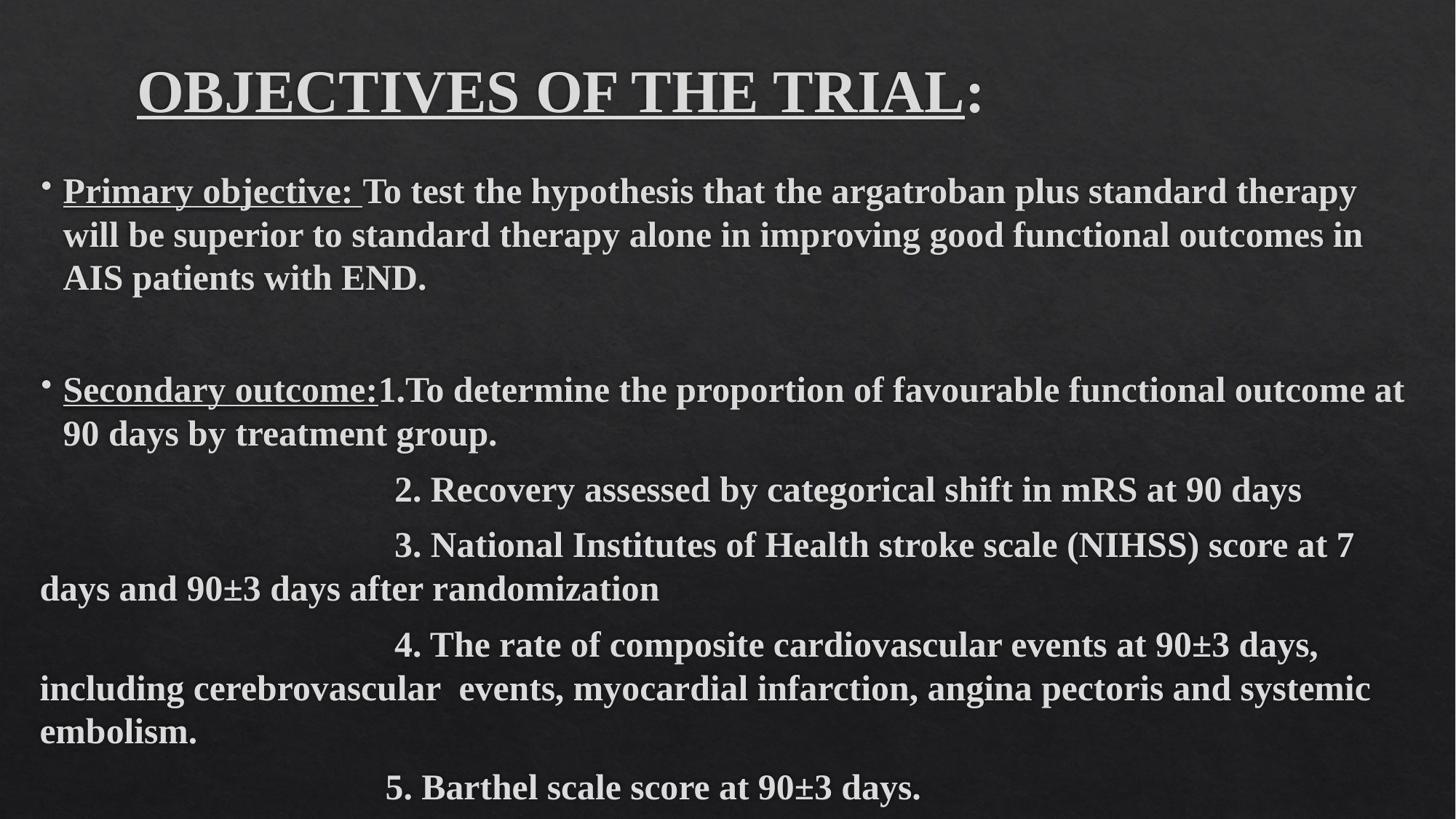

# OBJECTIVES OF THE TRIAL:

Primary objective: To test the hypothesis that the argatroban plus standard therapy will be superior to standard therapy alone in improving good functional outcomes in AIS patients with END.

Secondary outcome:1.To determine the proportion of favourable functional outcome at 90 days by treatment group.
                                       2. Recovery assessed by categorical shift in mRS at 90 days
                                       3. National Institutes of Health stroke scale (NIHSS) score at 7 days and 90±3 days after randomization
                                       4. The rate of composite cardiovascular events at 90±3 days, including cerebrovascular  events, myocardial infarction, angina pectoris and systemic embolism.
                                      5. Barthel scale score at 90±3 days.